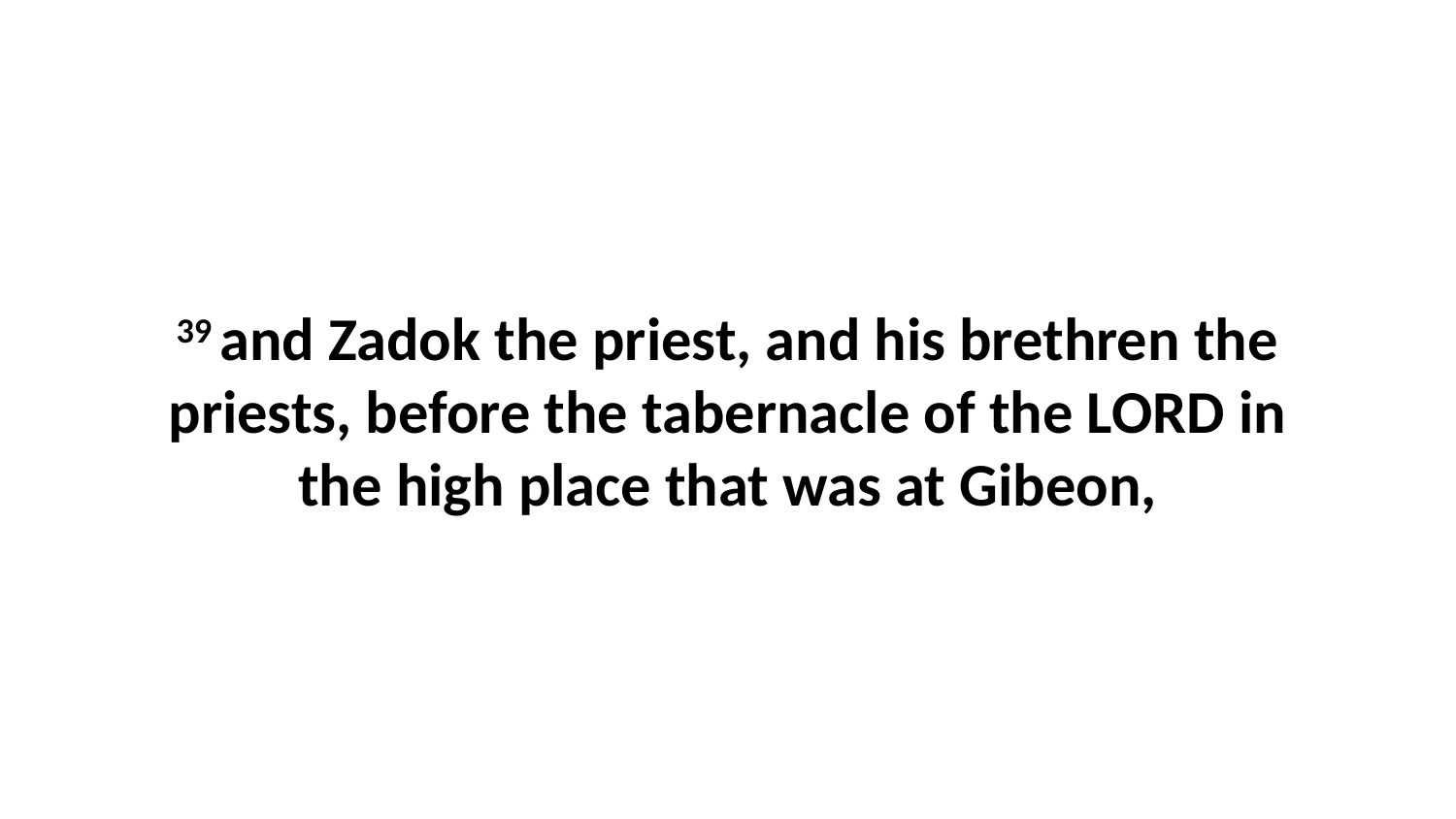

39 and Zadok the priest, and his brethren the priests, before the tabernacle of the LORD in the high place that was at Gibeon,